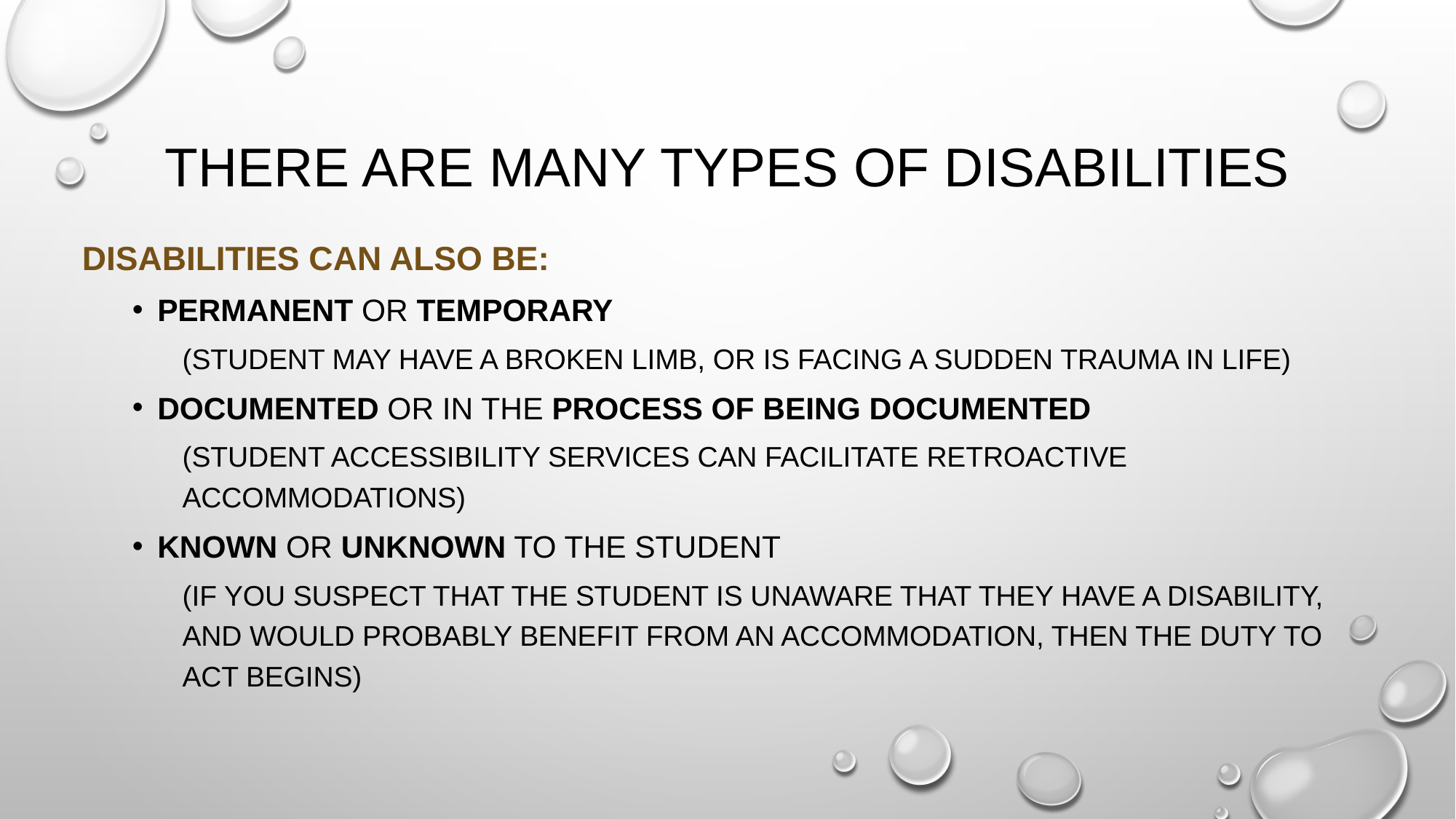

# There are many types of disabilities
Disabilities can also be:
Permanent or temporary
(Student may have a broken limb, or is facing a sudden trauma in life)
Documented or in the process of being documented
(STUDENT ACCESSIBILITY SERVICES can facilitate Retroactive Accommodations)
Known or Unknown to the Student
(if you suspect that the student is unaware that they have a disability, and would probably benefit from an accommodation, Then the duty to act begins)